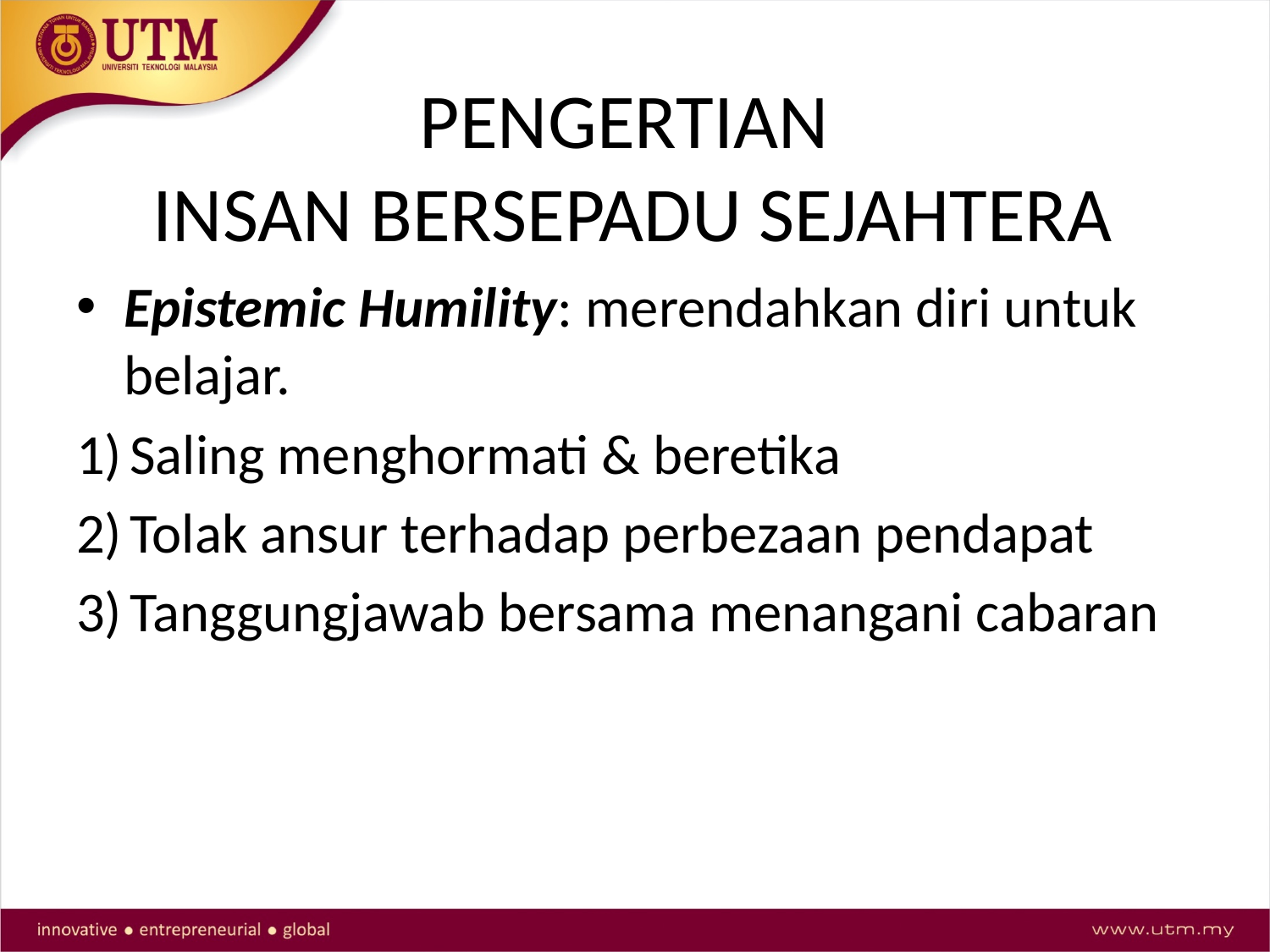

# PENGERTIAN INSAN BERSEPADU SEJAHTERA
Epistemic Humility: merendahkan diri untuk belajar.
Saling menghormati & beretika
Tolak ansur terhadap perbezaan pendapat
Tanggungjawab bersama menangani cabaran